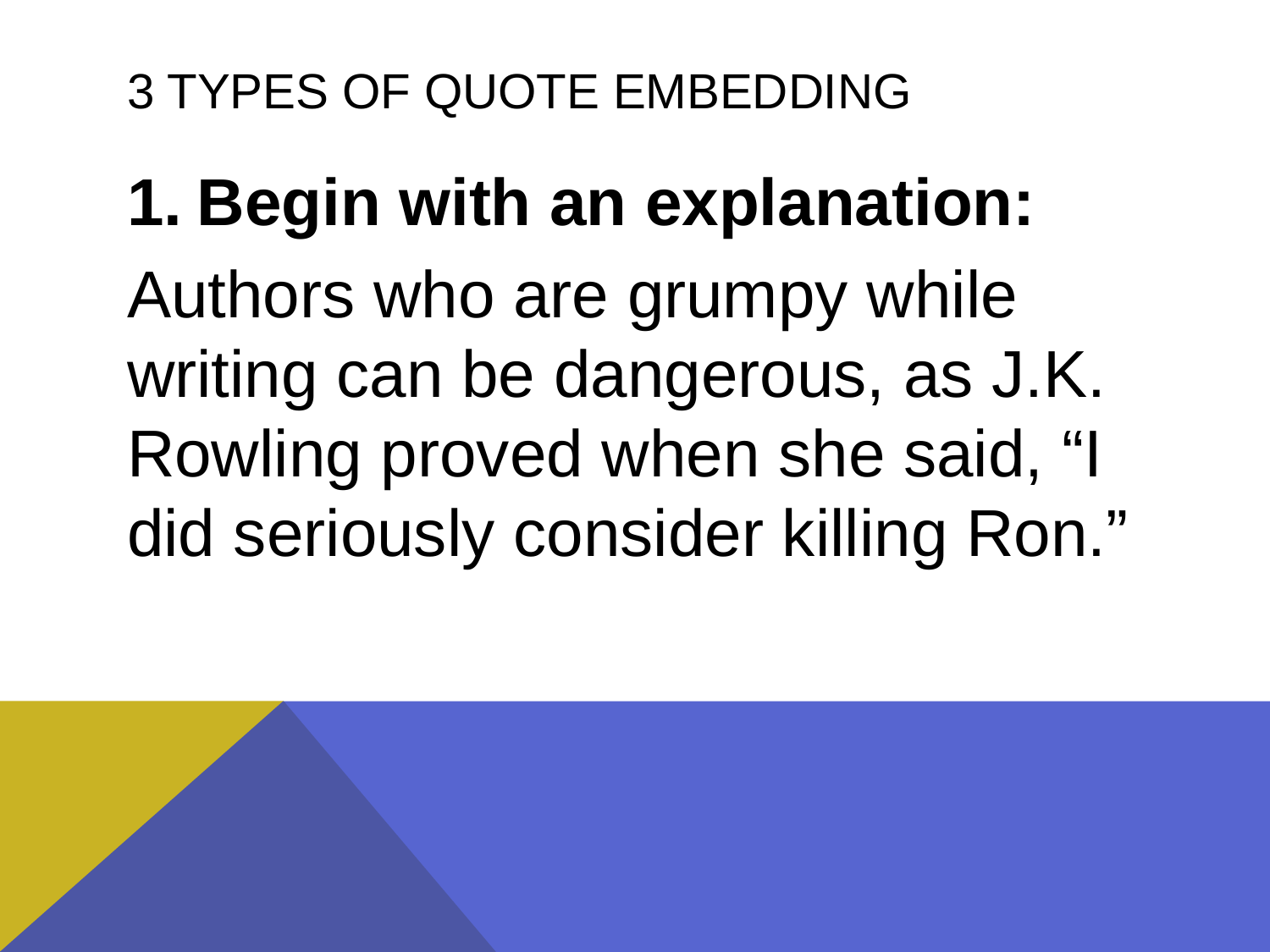

# 3 types of quote embedding
 Begin with an explanation:
Authors who are grumpy while writing can be dangerous, as J.K. Rowling proved when she said, “I did seriously consider killing Ron.”